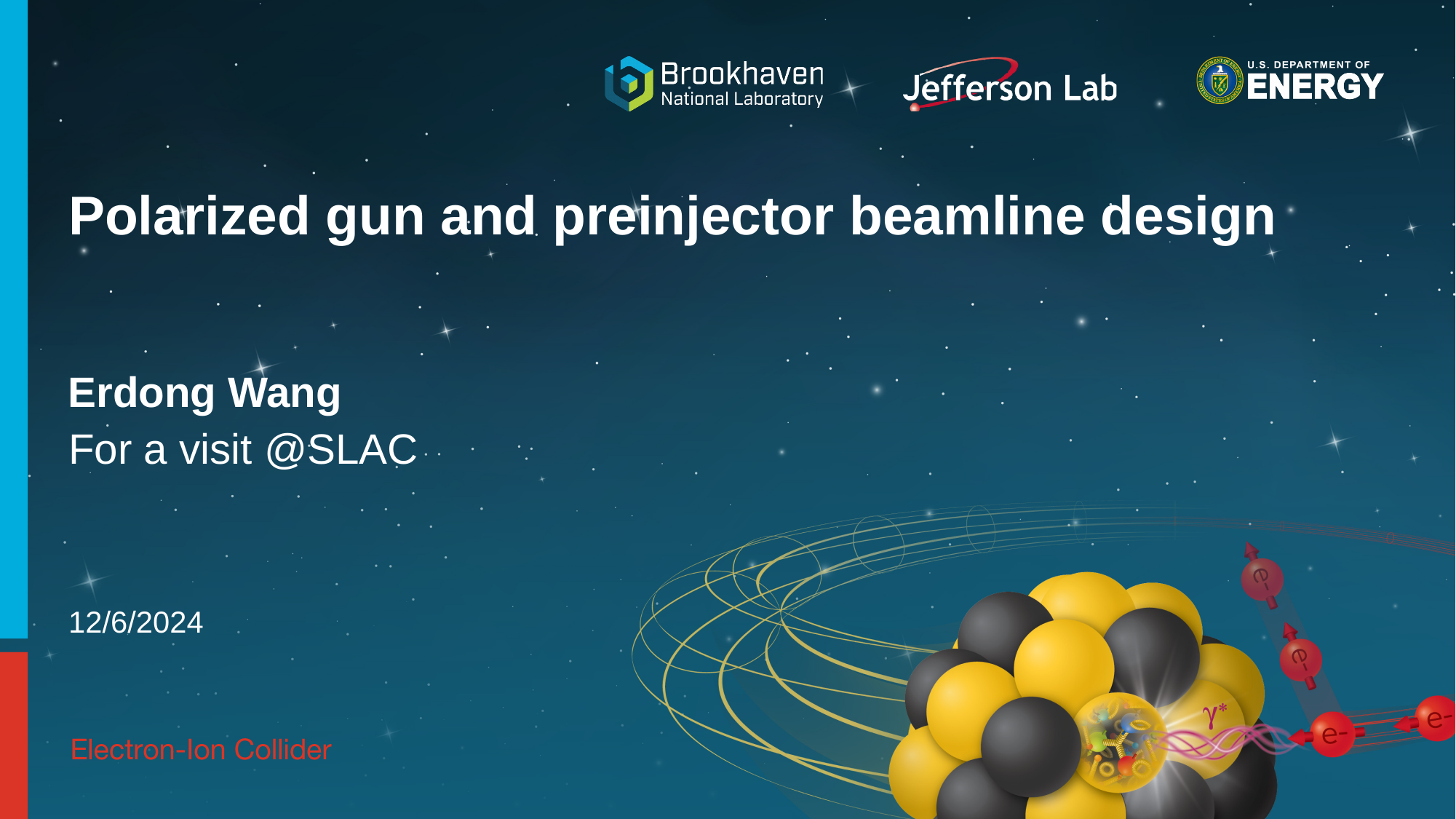

# Polarized gun and preinjector beamline design
Erdong Wang
For a visit @SLAC

12/6/2024